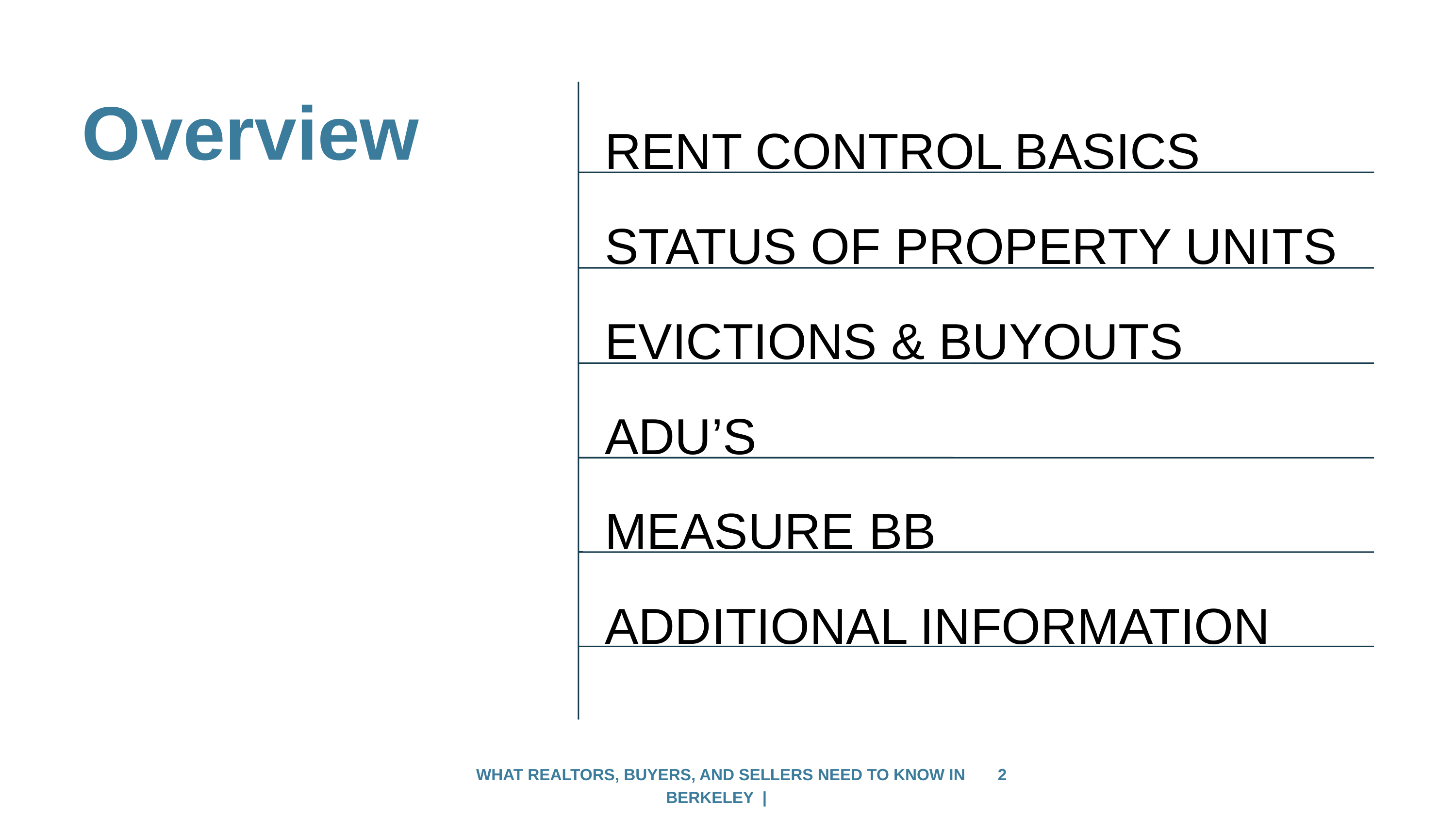

Overview

RENT CONTROL BASICS
STATUS OF PROPERTY UNITS
EVICTIONS & BUYOUTS
ADU’S
MEASURE BB
ADDITIONAL INFORMATION

WHAT REALTORS, BUYERS, AND SELLERS NEED TO KNOW IN BERKELEY  |
2